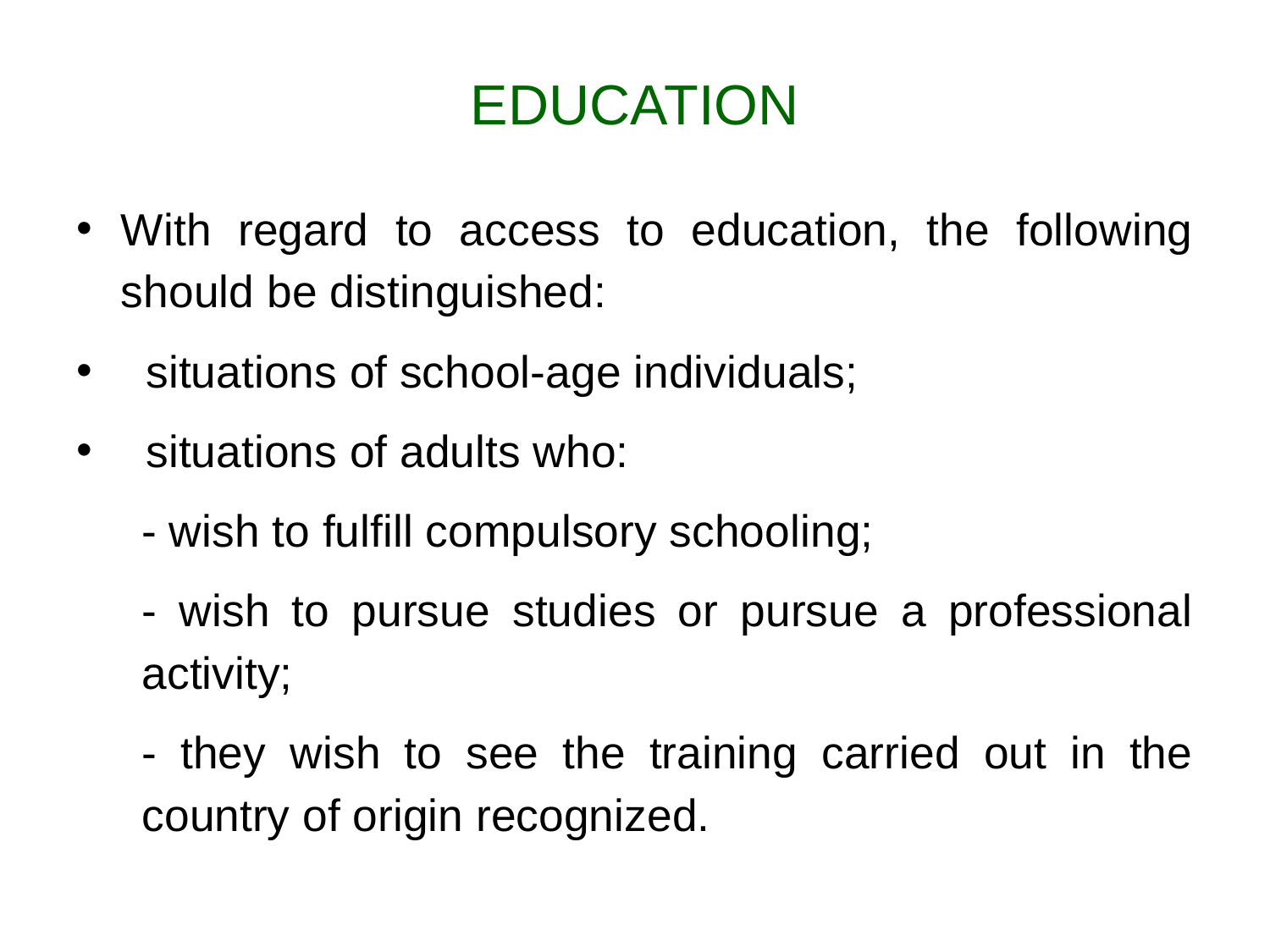

# EDUCATION
With regard to access to education, the following should be distinguished:
  situations of school-age individuals;
  situations of adults who:
- wish to fulfill compulsory schooling;
- wish to pursue studies or pursue a professional activity;
- they wish to see the training carried out in the country of origin recognized.